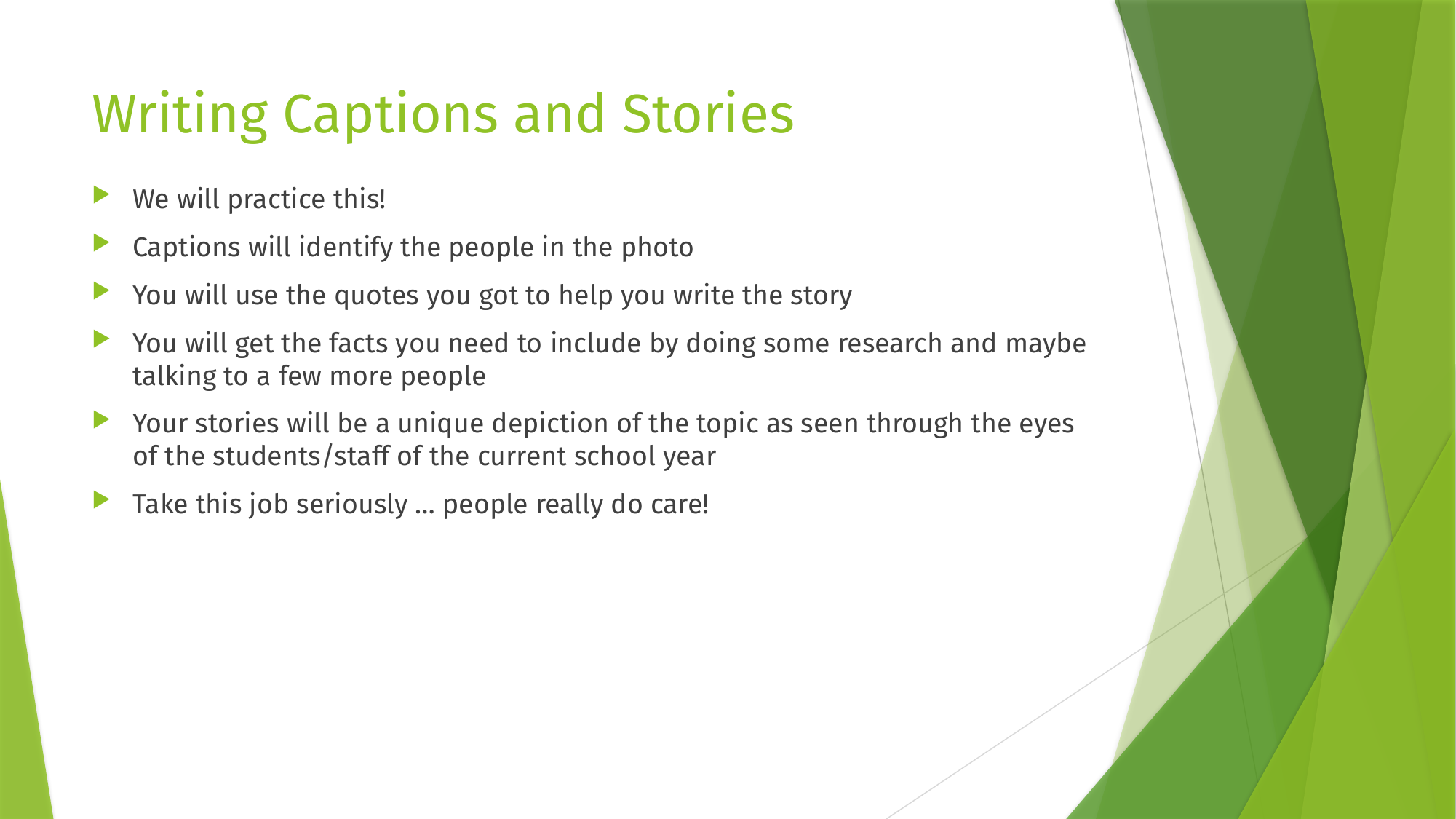

# Writing Captions and Stories
We will practice this!
Captions will identify the people in the photo
You will use the quotes you got to help you write the story
You will get the facts you need to include by doing some research and maybe talking to a few more people
Your stories will be a unique depiction of the topic as seen through the eyes of the students/staff of the current school year
Take this job seriously … people really do care!